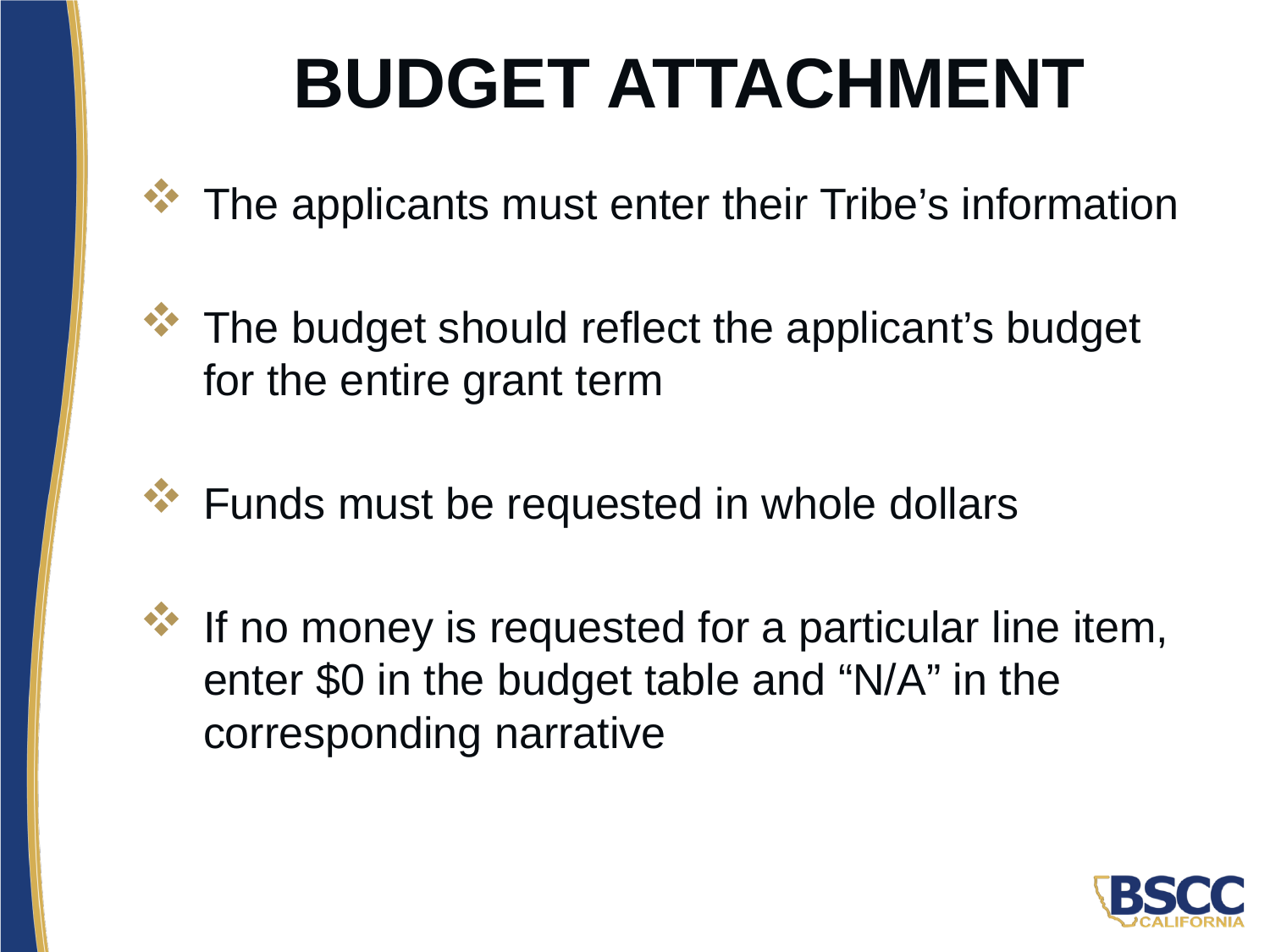

# Budget Attachment
The applicants must enter their Tribe’s information

The budget should reflect the applicant’s budget for the entire grant term

Funds must be requested in whole dollars

If no money is requested for a particular line item, enter $0 in the budget table and “N/A” in the corresponding narrative